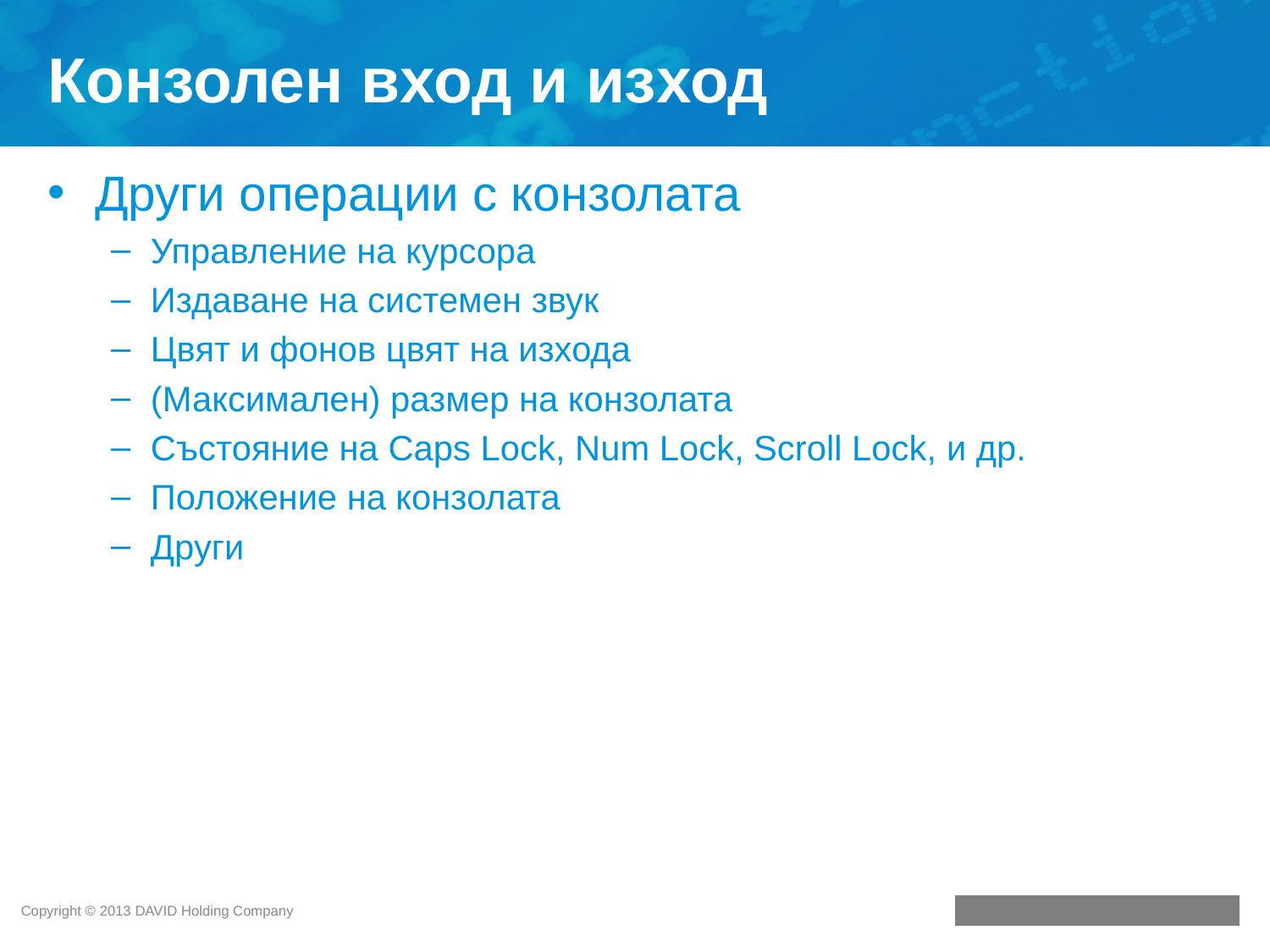

# Конзолен вход и изход
Други операции с конзолата
Управление на курсора
Издаване на системен звук
Цвят и фонов цвят на изхода
(Максимален) размер на конзолата
Състояние на Caps Lock, Num Lock, Scroll Lock, и др.
Положение на конзолата
Други